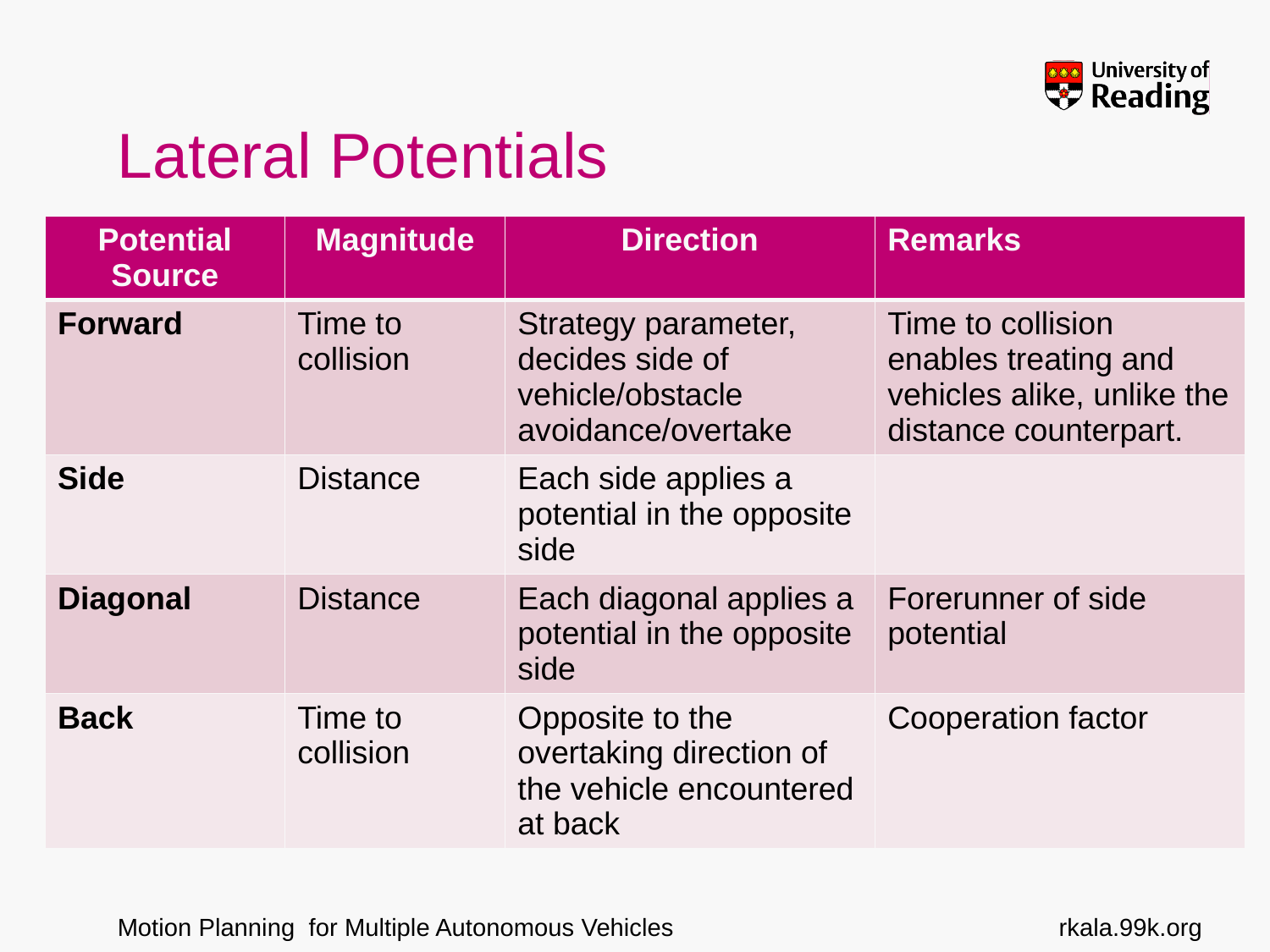

# Lateral Potentials
| Potential Source | Magnitude | Direction | Remarks |
| --- | --- | --- | --- |
| Forward | Time to collision | Strategy parameter, decides side of vehicle/obstacle avoidance/overtake | Time to collision enables treating and vehicles alike, unlike the distance counterpart. |
| Side | Distance | Each side applies a potential in the opposite side |  |
| Diagonal | Distance | Each diagonal applies a potential in the opposite side | Forerunner of side potential |
| Back | Time to collision | Opposite to the overtaking direction of the vehicle encountered at back | Cooperation factor |
rkala.99k.org